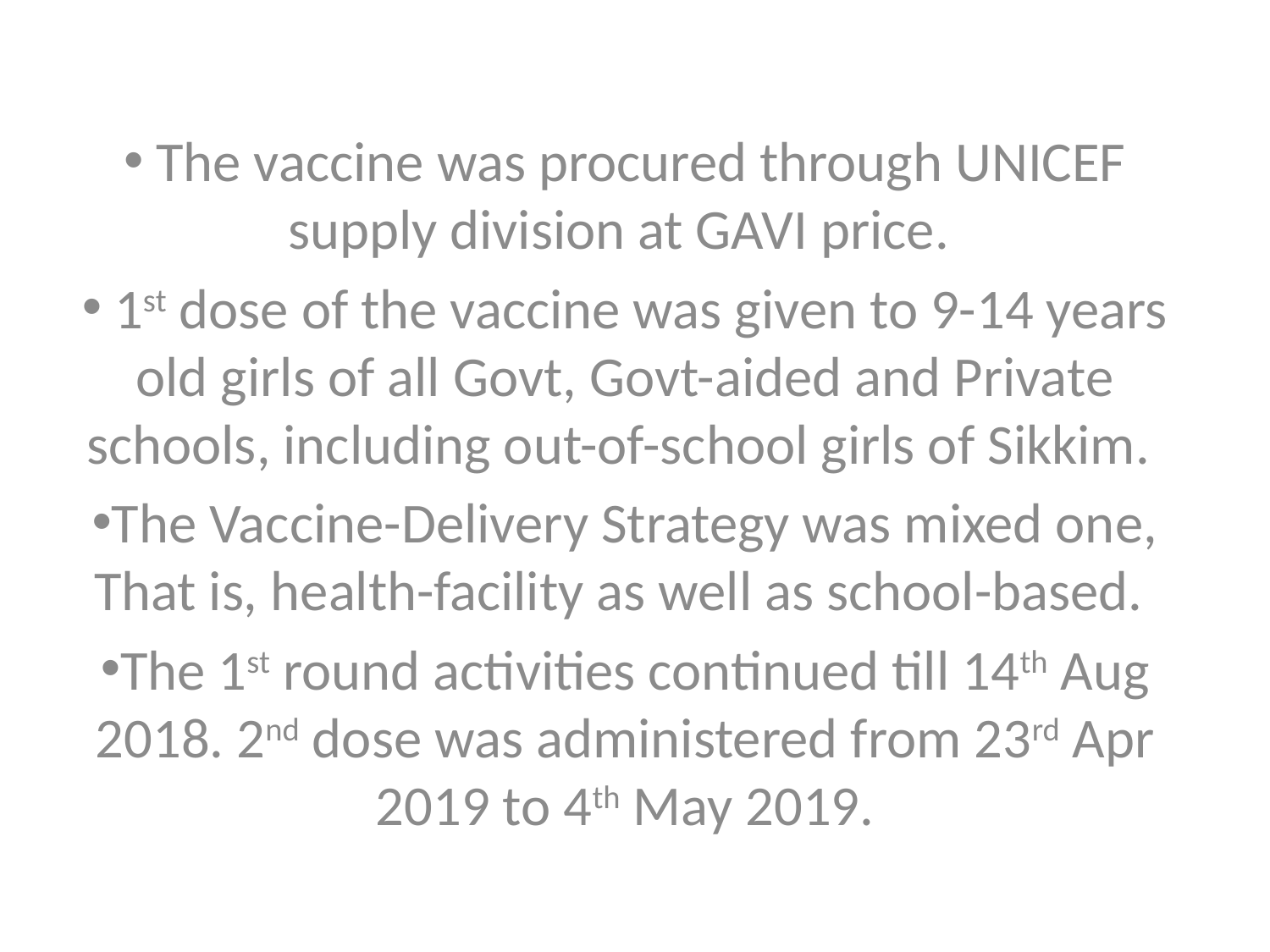

The vaccine was procured through UNICEF supply division at GAVI price.
 1st dose of the vaccine was given to 9-14 years old girls of all Govt, Govt-aided and Private schools, including out-of-school girls of Sikkim.
The Vaccine-Delivery Strategy was mixed one, That is, health-facility as well as school-based.
The 1st round activities continued till 14th Aug 2018. 2nd dose was administered from 23rd Apr 2019 to 4th May 2019.